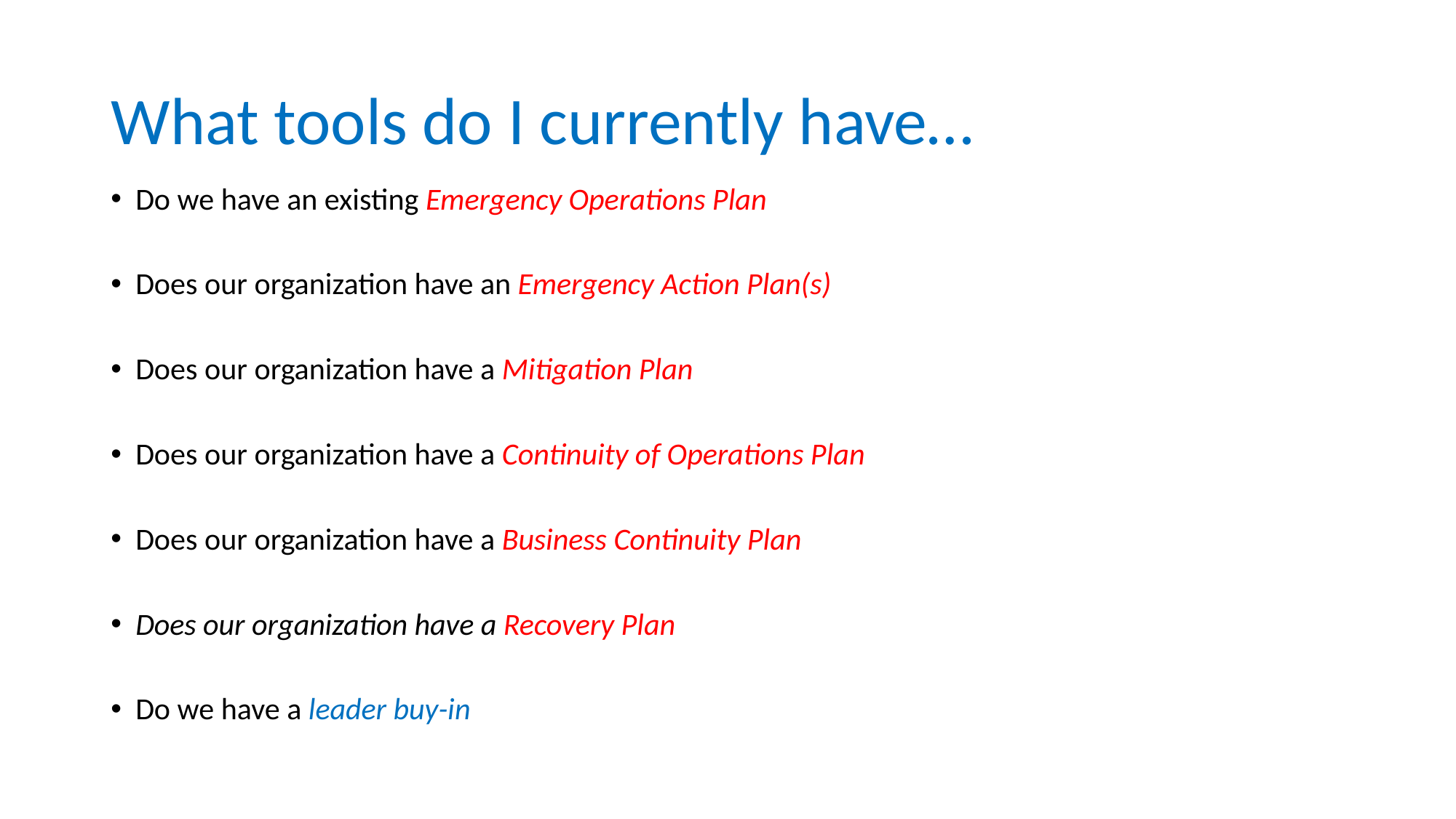

# What tools do I currently have…
Do we have an existing Emergency Operations Plan

Does our organization have an Emergency Action Plan(s)

Does our organization have a Mitigation Plan

Does our organization have a Continuity of Operations Plan

Does our organization have a Business Continuity Plan

Does our organization have a Recovery Plan

Do we have a leader buy-in